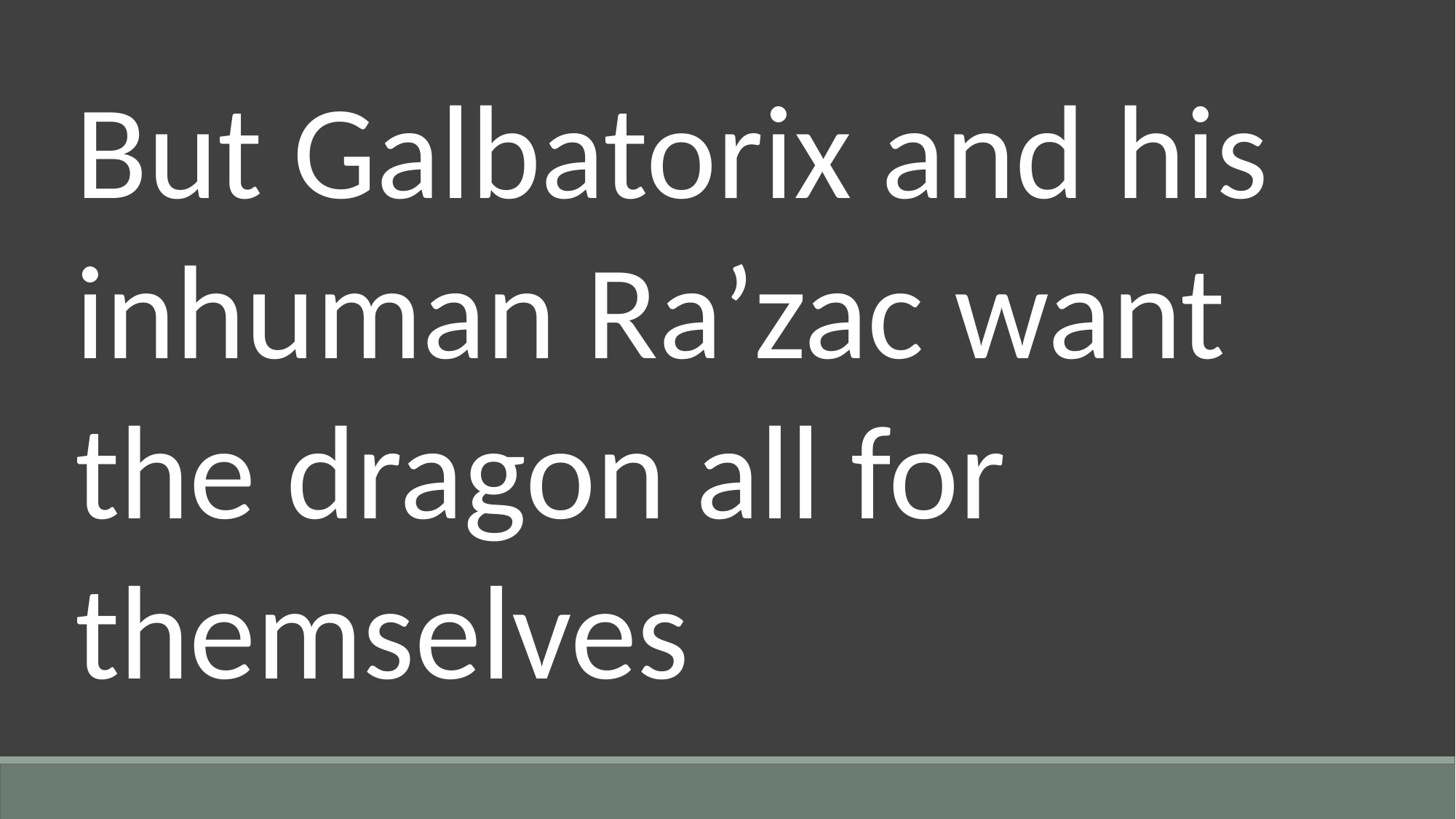

But Galbatorix and his inhuman Ra’zac want the dragon all for themselves